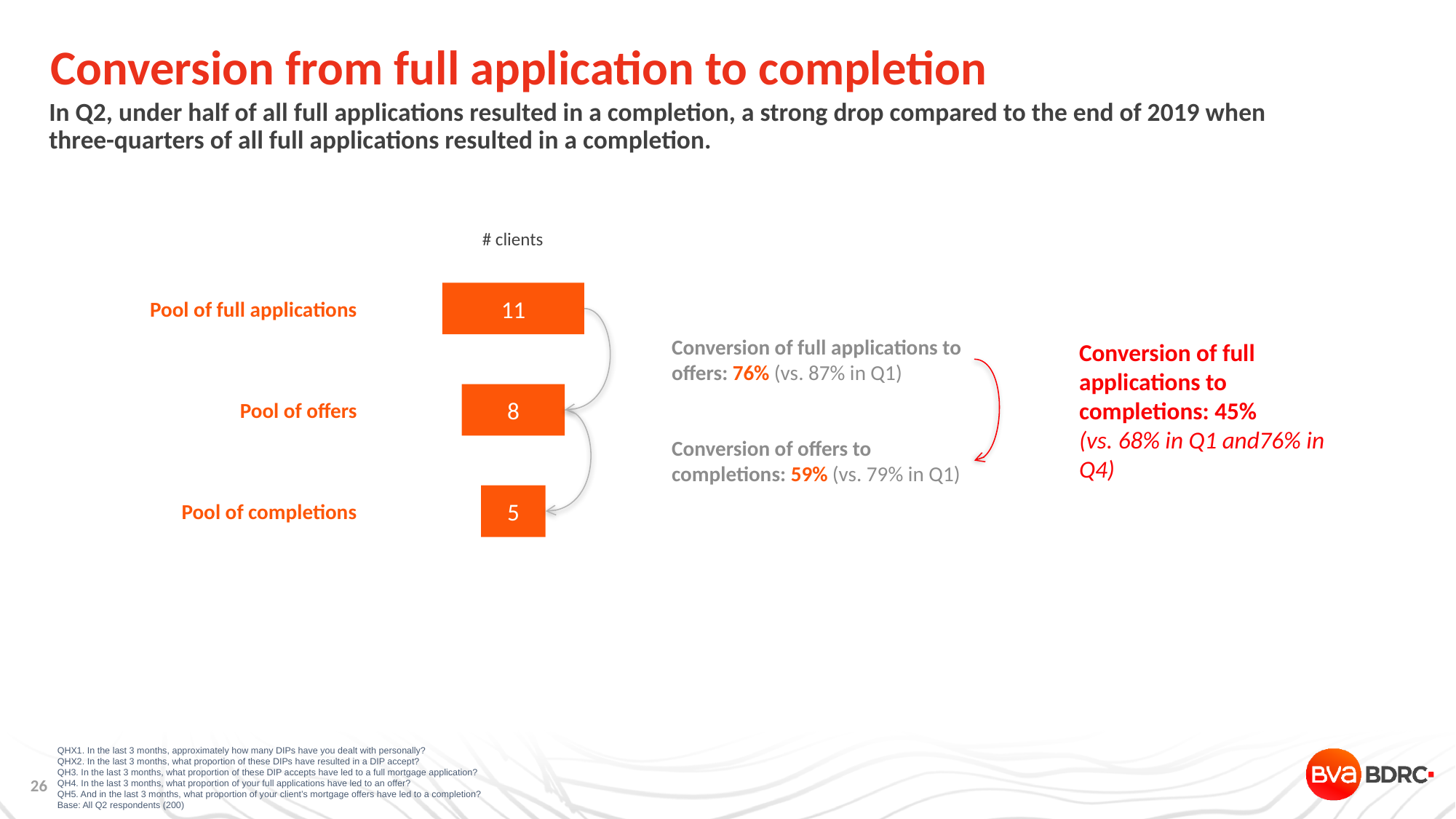

# Conversion from full application to completion
In Q2, under half of all full applications resulted in a completion, a strong drop compared to the end of 2019 when three-quarters of all full applications resulted in a completion.
# clients
Pool of full applications
Pool of offers
Pool of completions
11
Conversion of full applications to offers: 76% (vs. 87% in Q1)
Conversion of offers to
completions: 59% (vs. 79% in Q1)
Conversion of full applications to completions: 45%
(vs. 68% in Q1 and76% in Q4)
8
5
QHX1. In the last 3 months, approximately how many DIPs have you dealt with personally?
QHX2. In the last 3 months, what proportion of these DIPs have resulted in a DIP accept?
QH3. In the last 3 months, what proportion of these DIP accepts have led to a full mortgage application?
QH4. In the last 3 months, what proportion of your full applications have led to an offer?
QH5. And in the last 3 months, what proportion of your client’s mortgage offers have led to a completion?
Base: All Q2 respondents (200)